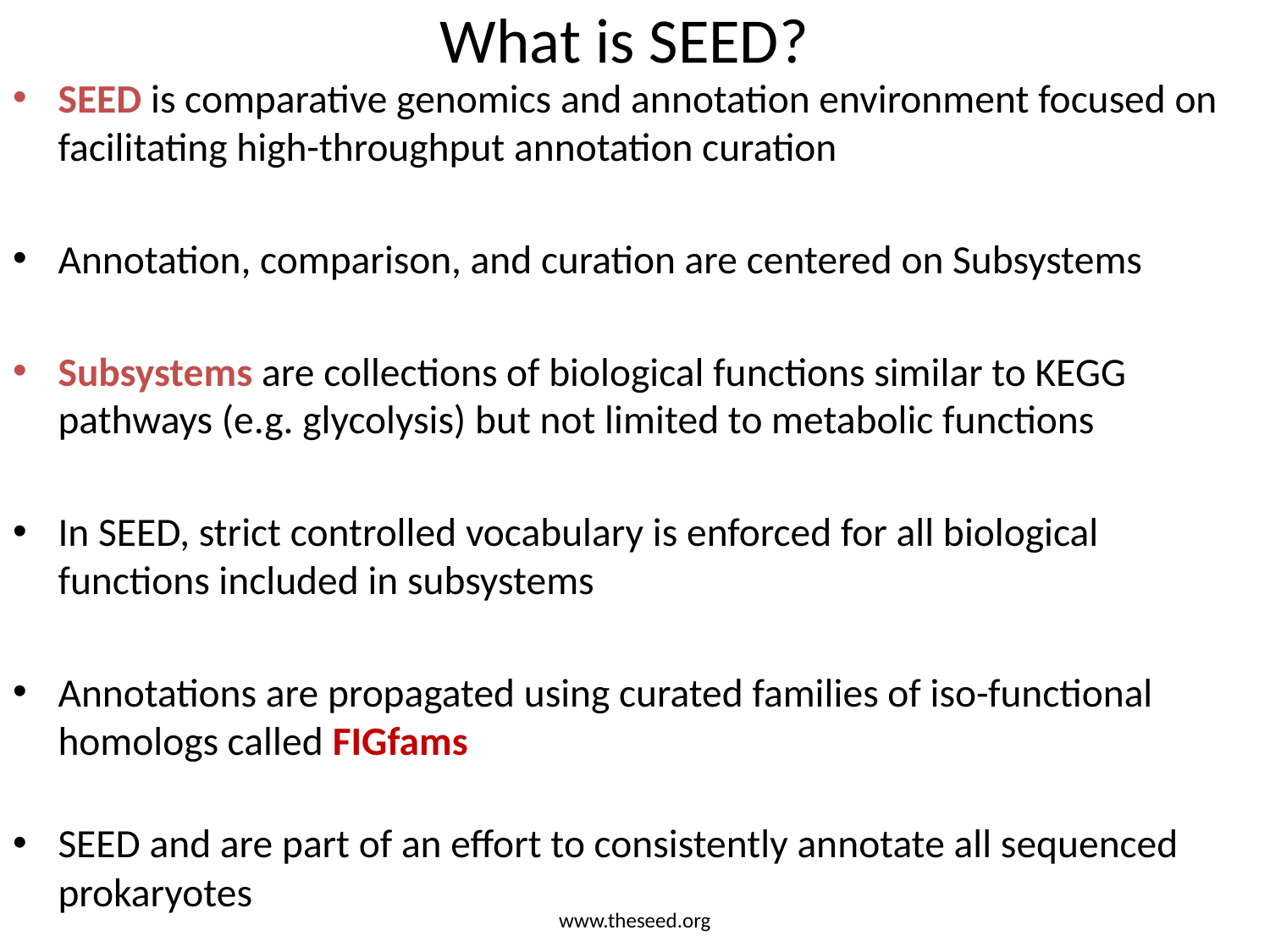

# What is SEED?
SEED is comparative genomics and annotation environment focused on facilitating high-throughput annotation curation

Annotation, comparison, and curation are centered on Subsystems

Subsystems are collections of biological functions similar to KEGG pathways (e.g. glycolysis) but not limited to metabolic functions

In SEED, strict controlled vocabulary is enforced for all biological functions included in subsystems

Annotations are propagated using curated families of iso-functional homologs called FIGfams

SEED and are part of an effort to consistently annotate all sequenced prokaryotes
www.theseed.org